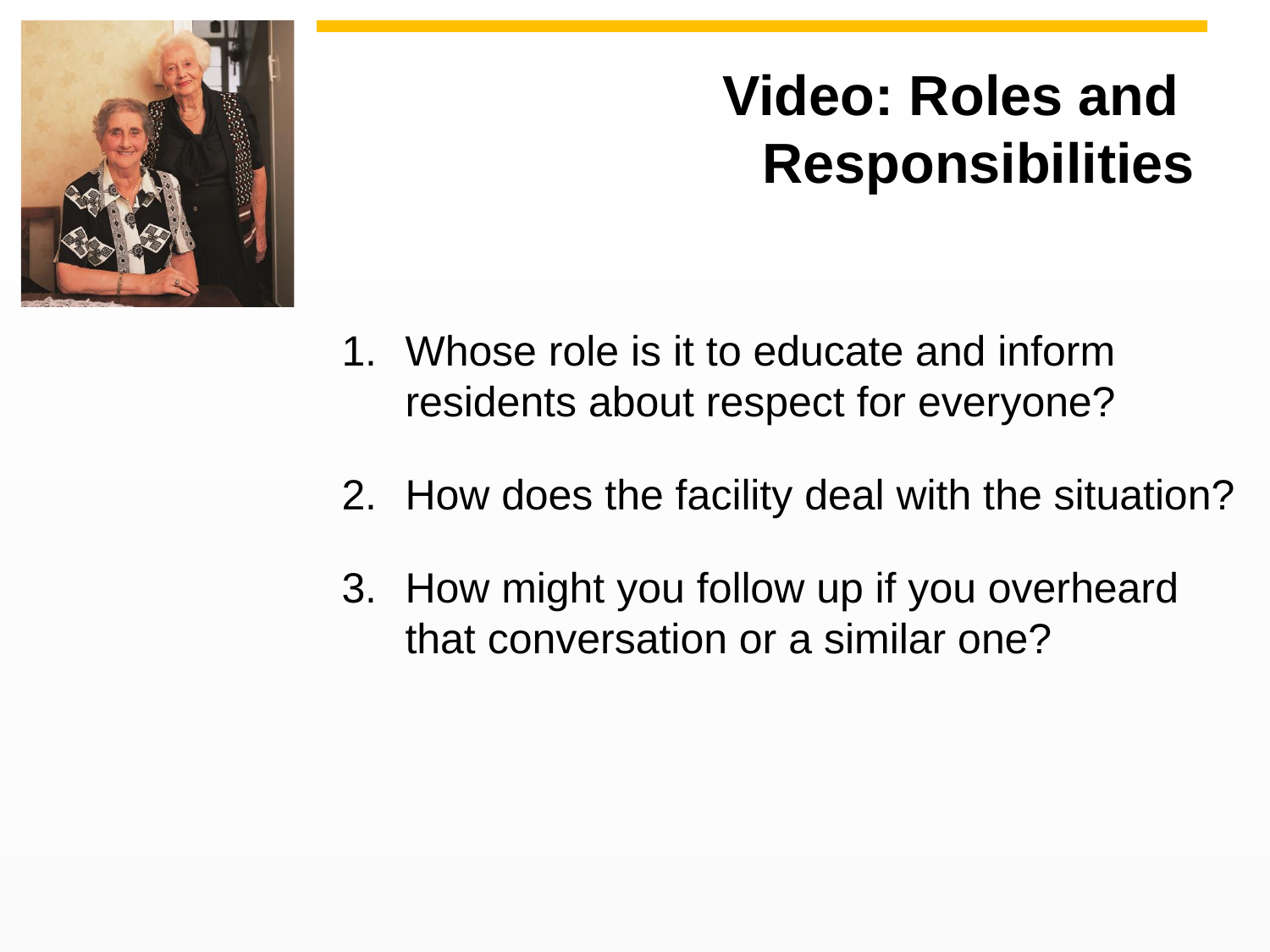

# Video: Roles and Responsibilities
Whose role is it to educate and inform residents about respect for everyone?
How does the facility deal with the situation?
How might you follow up if you overheard that conversation or a similar one?